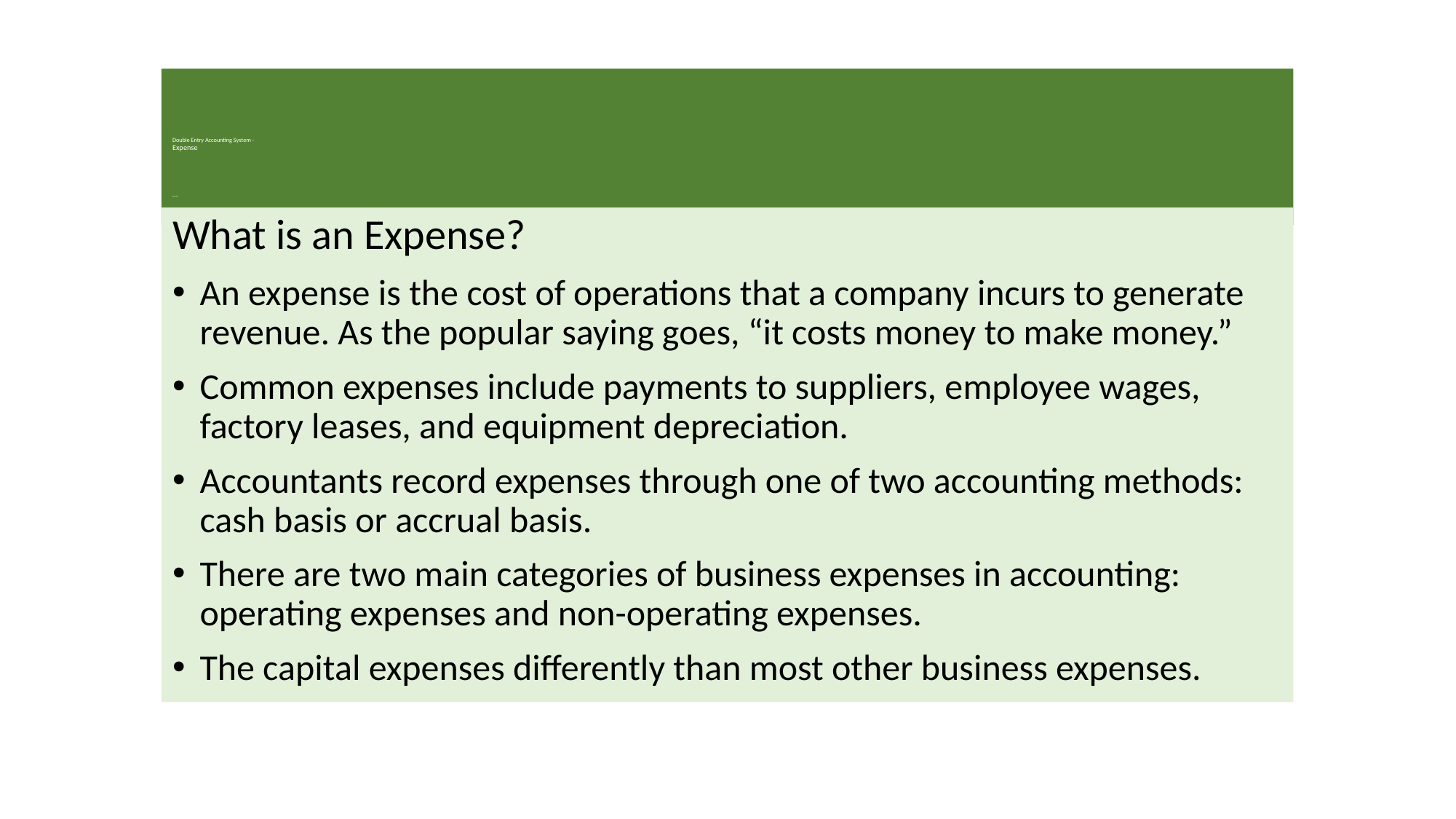

# Double Entry Accounting System - Expense …
What is an Expense?
An expense is the cost of operations that a company incurs to generate revenue. As the popular saying goes, “it costs money to make money.”
Common expenses include payments to suppliers, employee wages, factory leases, and equipment depreciation.
Accountants record expenses through one of two accounting methods: cash basis or accrual basis.
There are two main categories of business expenses in accounting: operating expenses and non-operating expenses.
The capital expenses differently than most other business expenses.